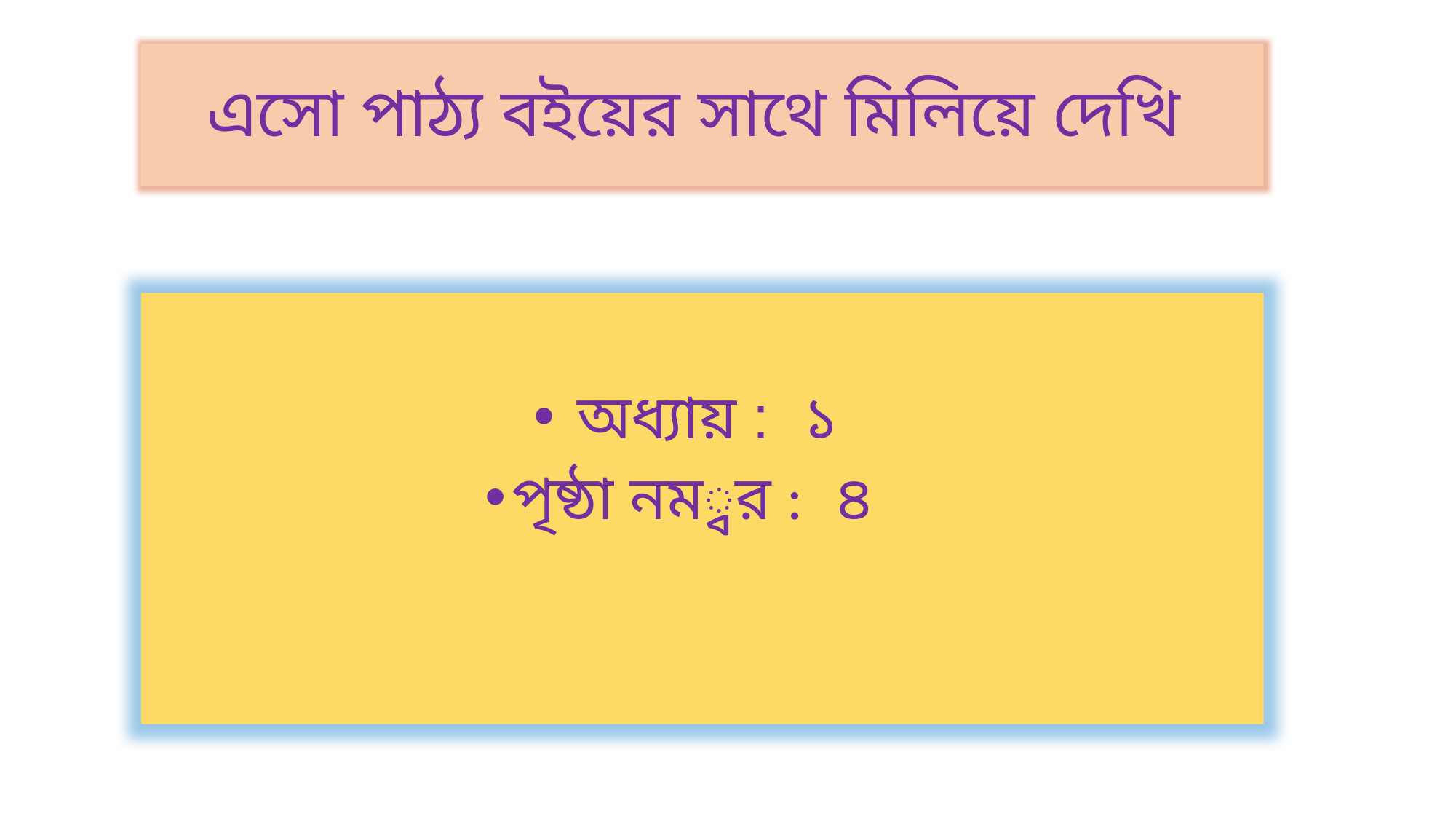

এসো পাঠ্য বইয়ের সাথে মিলিয়ে দেখি

 অধ্যায় :  ১
পৃষ্ঠা নম্বর :  ৪